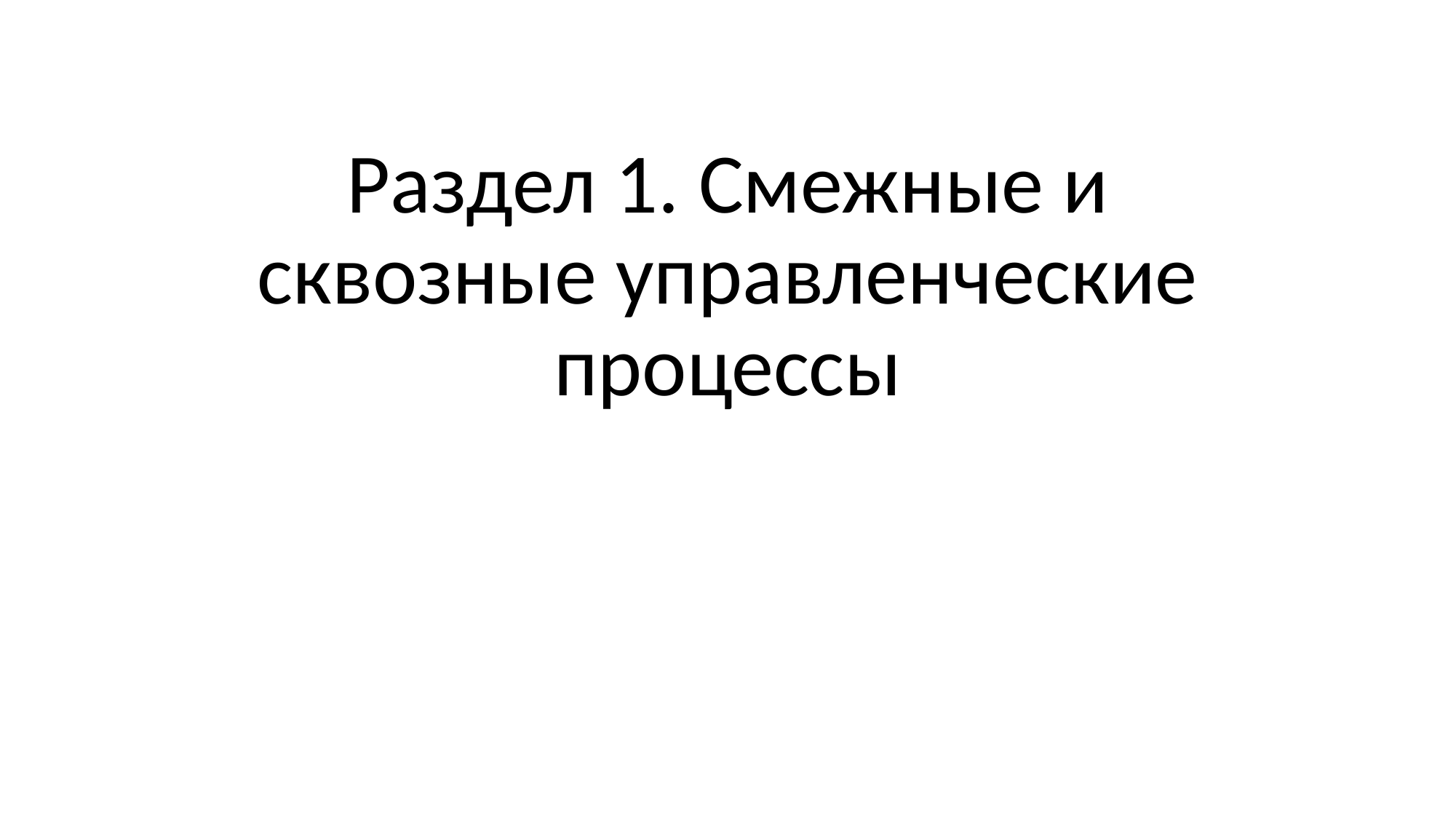

# Раздел 1. Смежные и сквозные управленческие процессы